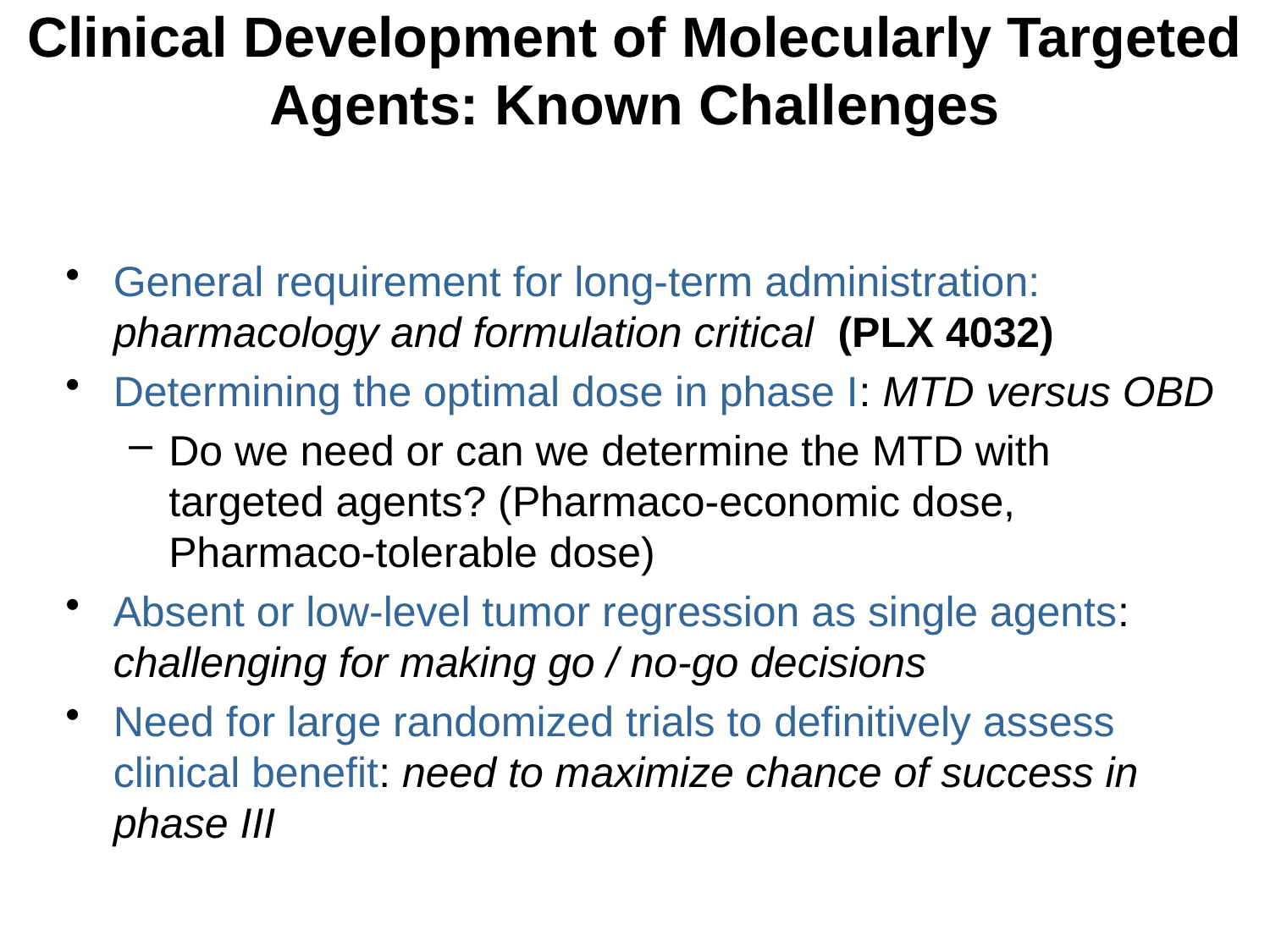

Clinical Development of Molecularly Targeted Agents: Known Challenges

General requirement for long-term administration: pharmacology and formulation critical  (PLX 4032)
Determining the optimal dose in phase I: MTD versus OBD
Do we need or can we determine the MTD with targeted agents? (Pharmaco-economic dose, Pharmaco-tolerable dose)
Absent or low-level tumor regression as single agents: challenging for making go / no-go decisions
Need for large randomized trials to definitively assess clinical benefit: need to maximize chance of success in phase III